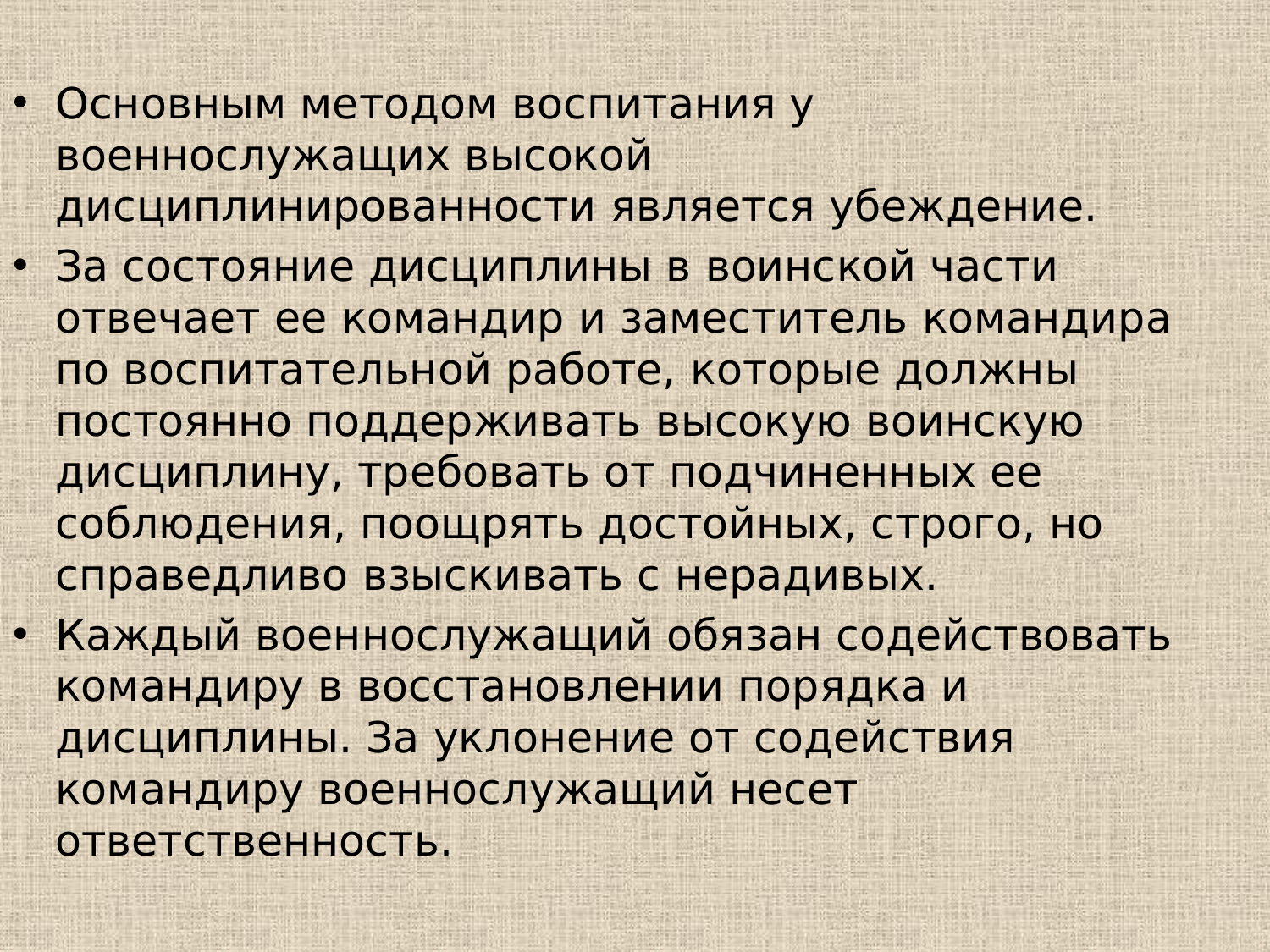

Основным методом воспитания у военнослужащих высокой дисциплинированности является убеждение.
За состояние дисциплины в воинской части отвечает ее командир и заместитель командира по воспитательной работе, которые должны постоянно поддерживать высокую воинскую дисциплину, требовать от подчиненных ее соблюдения, поощрять достойных, строго, но справедливо взыскивать с нерадивых.
Каждый военнослужащий обязан содействовать командиру в восстановлении порядка и дисциплины. За уклонение от содействия командиру военнослужащий несет ответственность.